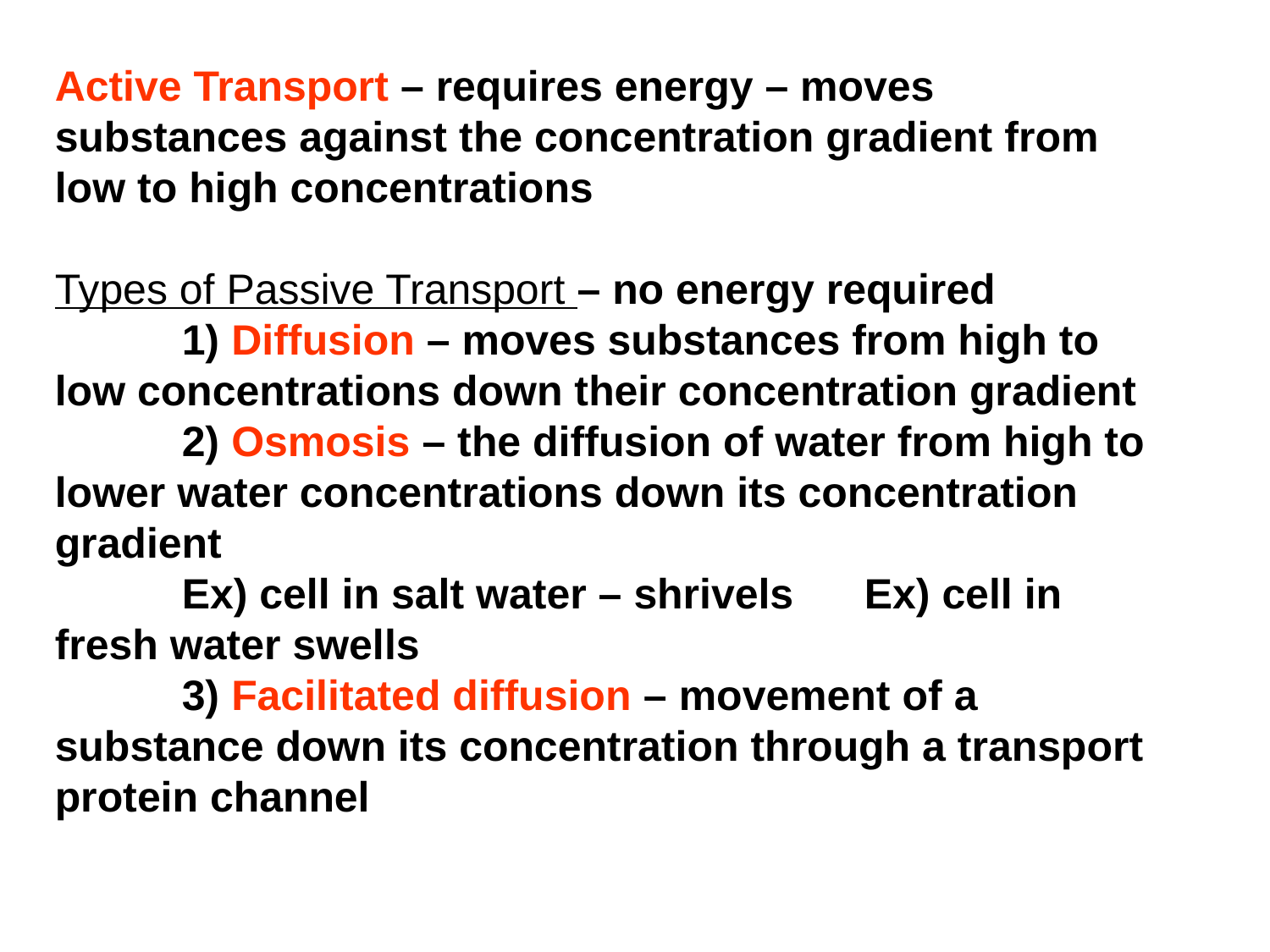

Active Transport – requires energy – moves substances against the concentration gradient from low to high concentrations

Types of Passive Transport – no energy required
	1) Diffusion – moves substances from high to low concentrations down their concentration gradient
	2) Osmosis – the diffusion of water from high to lower water concentrations down its concentration gradient
	Ex) cell in salt water – shrivels      Ex) cell in fresh water swells
	3) Facilitated diffusion – movement of a substance down its concentration through a transport protein channel